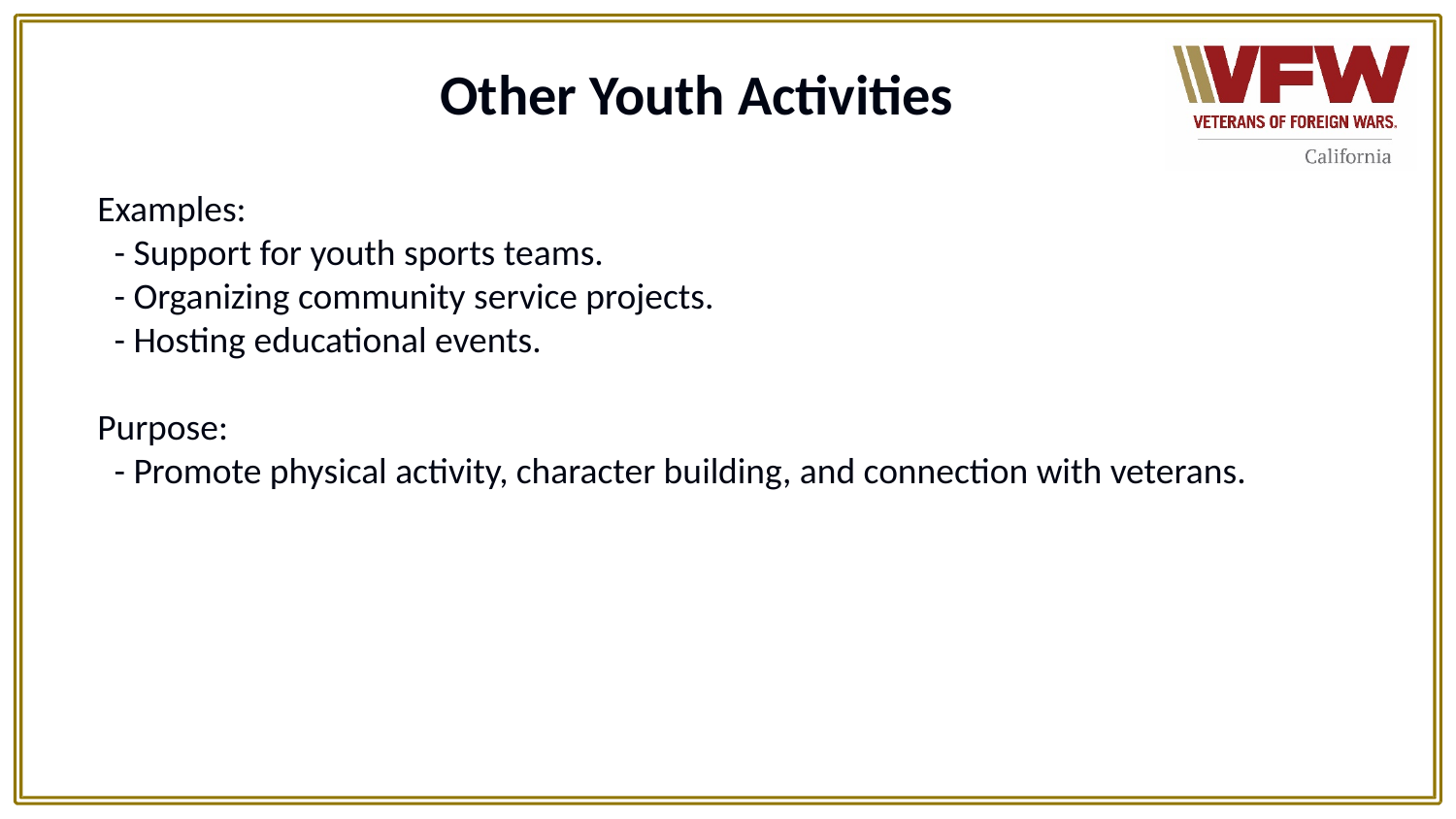

# Other Youth Activities
Examples:
  - Support for youth sports teams.
  - Organizing community service projects.
  - Hosting educational events.

Purpose:
  - Promote physical activity, character building, and connection with veterans.